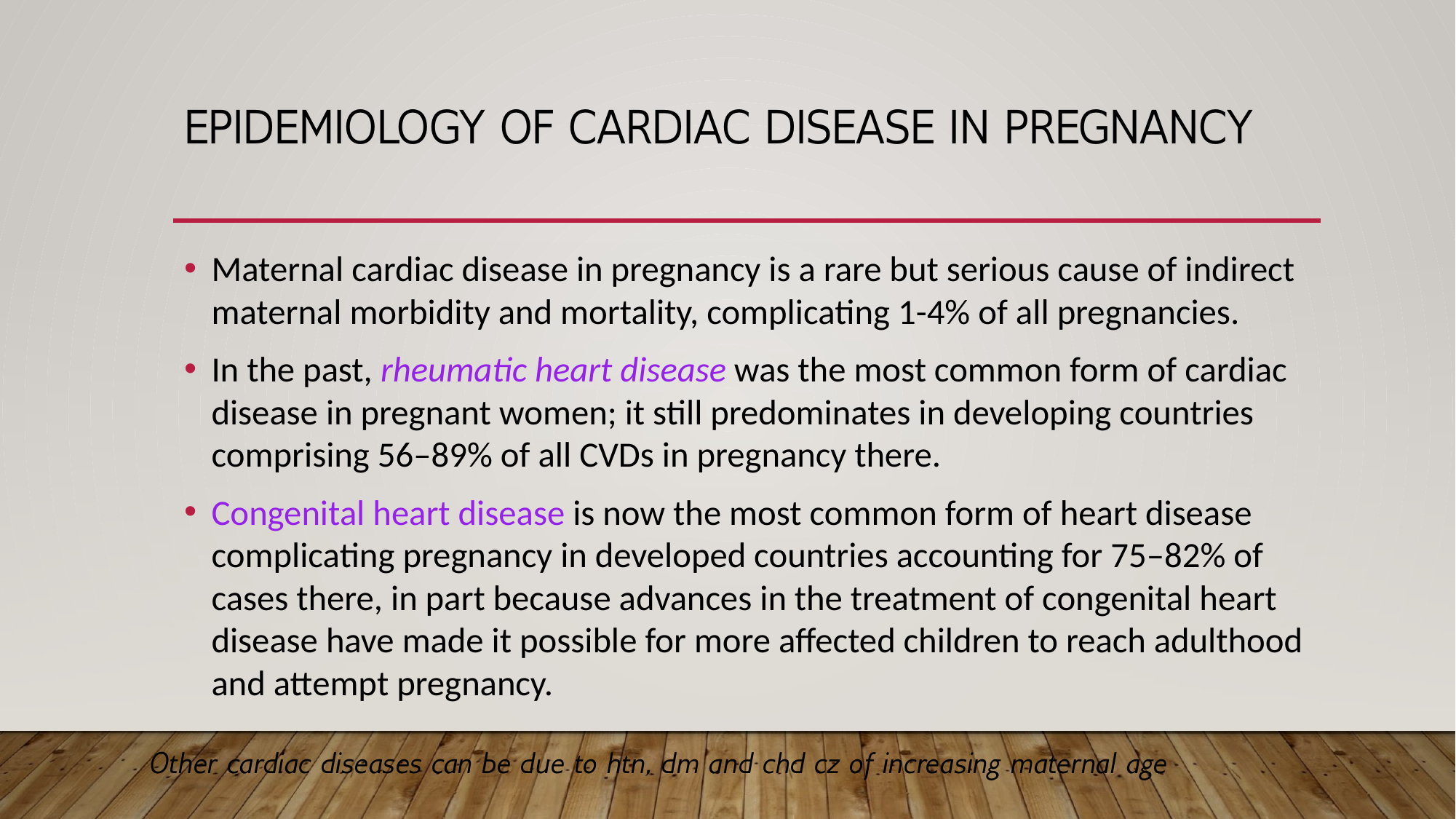

# EPIDEMIOLOGY OF CARDIAC DISEASE IN PREGNANCY
Maternal cardiac disease in pregnancy is a rare but serious cause of indirect maternal morbidity and mortality, complicating 1-4% of all pregnancies.
In the past, rheumatic heart disease was the most common form of cardiac disease in pregnant women; it still predominates in developing countries comprising 56–89% of all CVDs in pregnancy there.
Congenital heart disease is now the most common form of heart disease complicating pregnancy in developed countries accounting for 75–82% of cases there, in part because advances in the treatment of congenital heart disease have made it possible for more affected children to reach adulthood and attempt pregnancy.

Other cardiac diseases can be due to htn, dm and chd cz of increasing maternal age